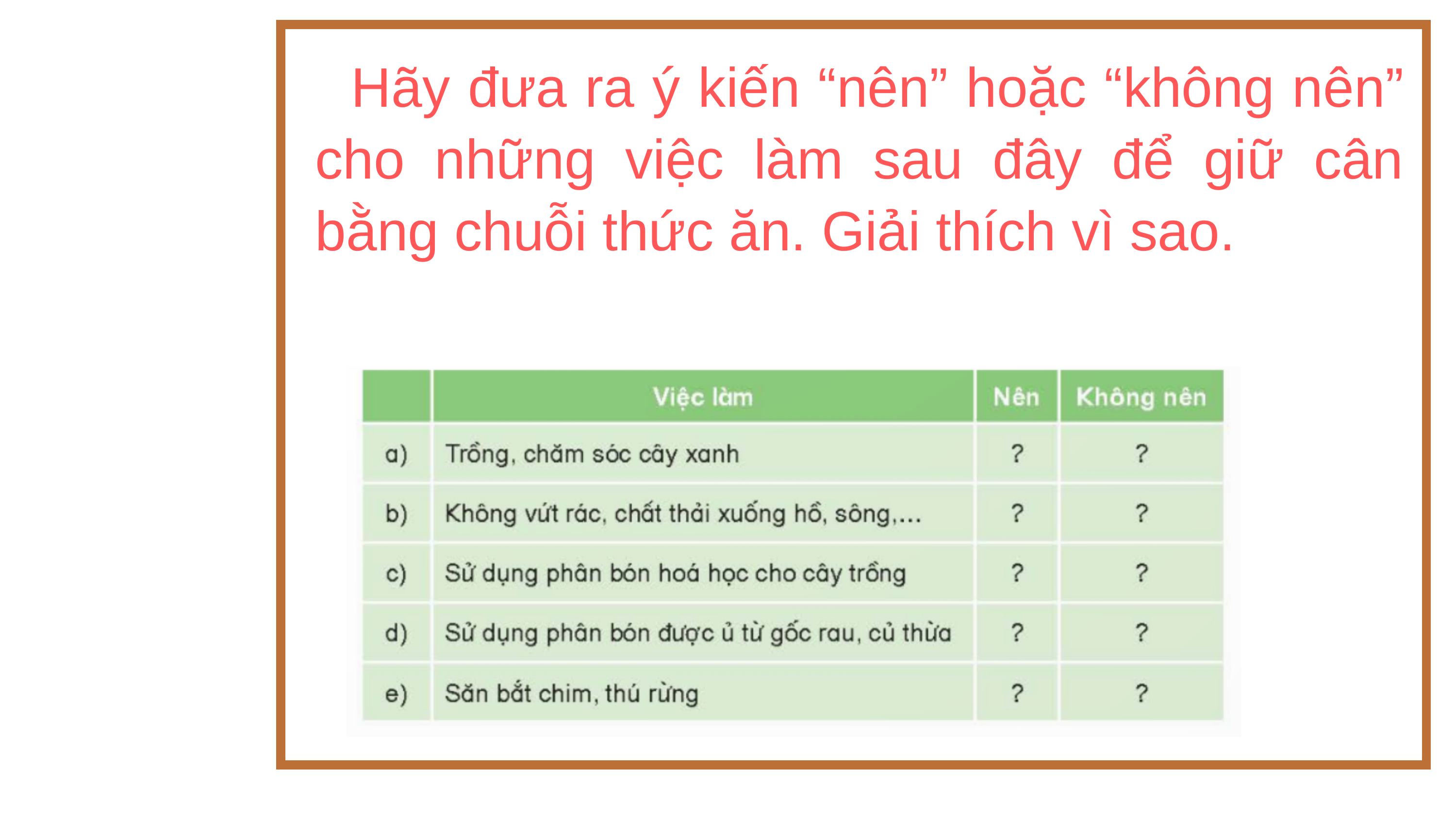

Hãy đưa ra ý kiến “nên” hoặc “không nên” cho những việc làm sau đây để giữ cân bằng chuỗi thức ăn. Giải thích vì sao.